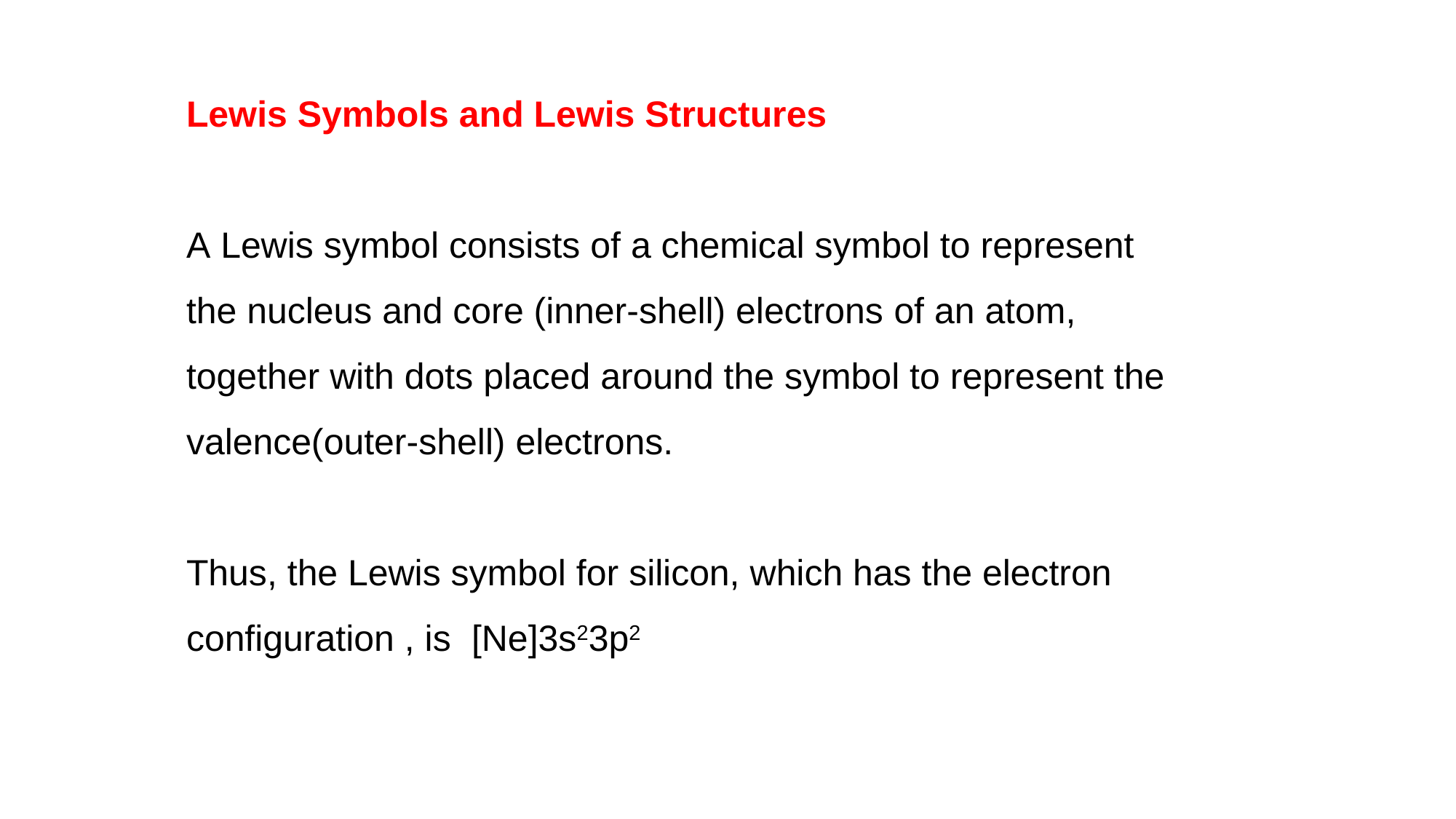

Lewis Symbols and Lewis Structures

A Lewis symbol consists of a chemical symbol to represent the nucleus and core (inner-shell) electrons of an atom, together with dots placed around the symbol to represent the valence(outer-shell) electrons.

Thus, the Lewis symbol for silicon, which has the electron configuration , is  [Ne]3s23p2